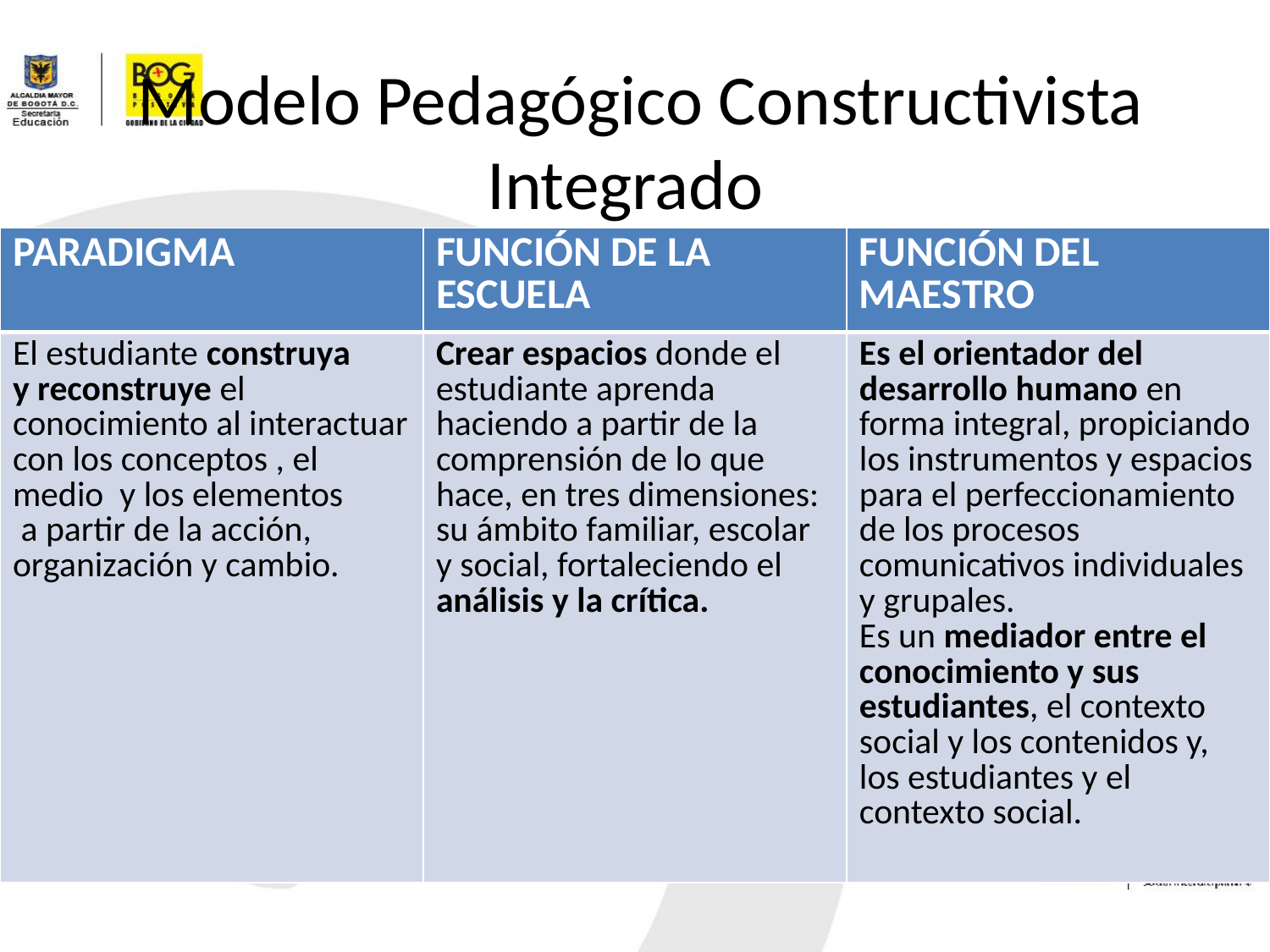

# Modelo Pedagógico Constructivista Integrado
| PARADIGMA | FUNCIÓN DE LA ESCUELA | FUNCIÓN DEL MAESTRO |
| --- | --- | --- |
| El estudiante construya y reconstruye el conocimiento al interactuar con los conceptos , el medio y los elementos  a partir de la acción, organización y cambio. | Crear espacios donde el estudiante aprenda haciendo a partir de la comprensión de lo que hace, en tres dimensiones: su ámbito familiar, escolar y social, fortaleciendo el análisis y la crítica. | Es el orientador del desarrollo humano en forma integral, propiciando los instrumentos y espacios para el perfeccionamiento de los procesos comunicativos individuales y grupales. Es un mediador entre el conocimiento y sus estudiantes, el contexto social y los contenidos y, los estudiantes y el contexto social. |